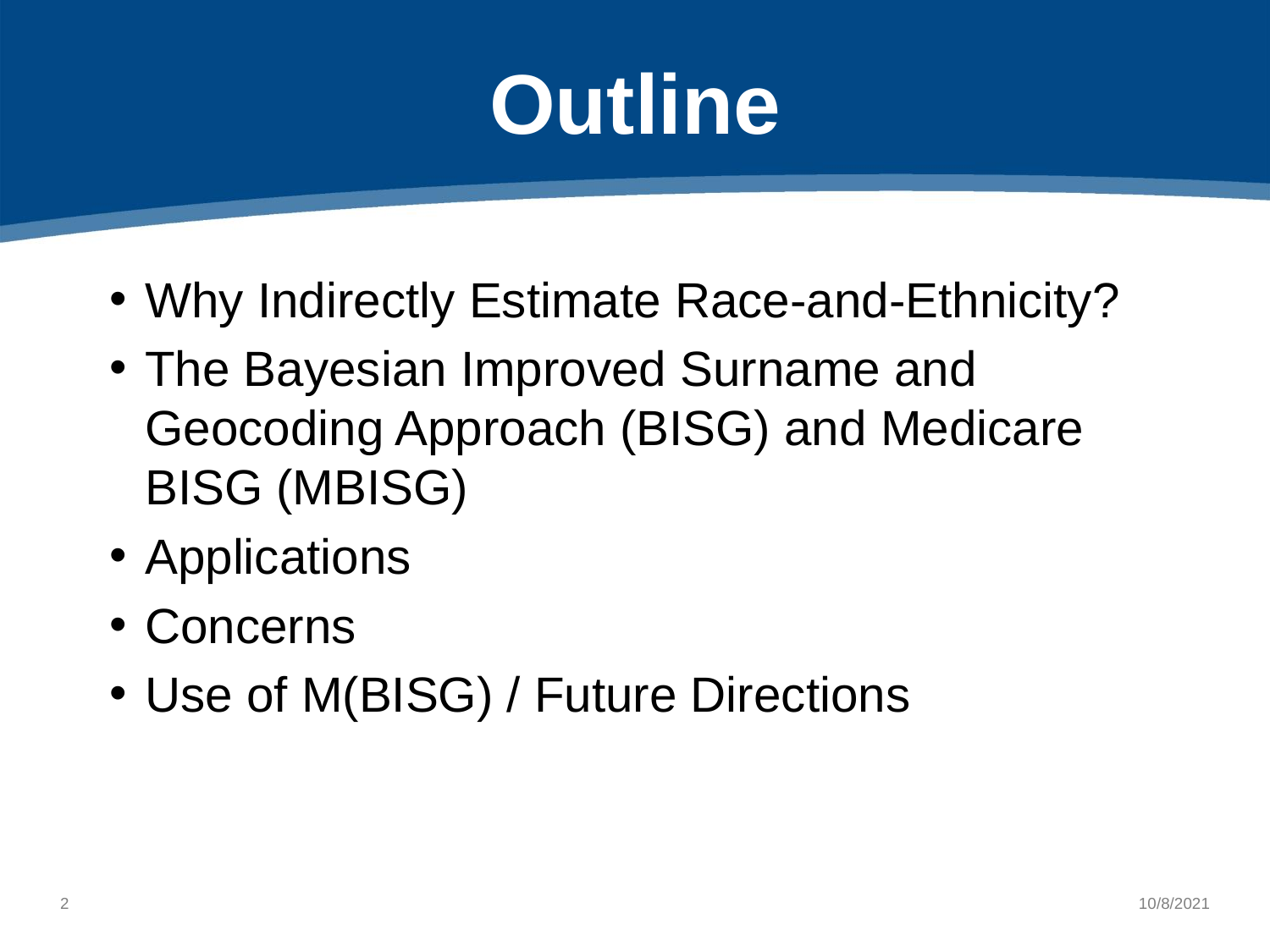

# Outline
Why Indirectly Estimate Race-and-Ethnicity?
The Bayesian Improved Surname and Geocoding Approach (BISG) and Medicare BISG (MBISG)
Applications
Concerns
Use of M(BISG) / Future Directions

2
10/8/2021